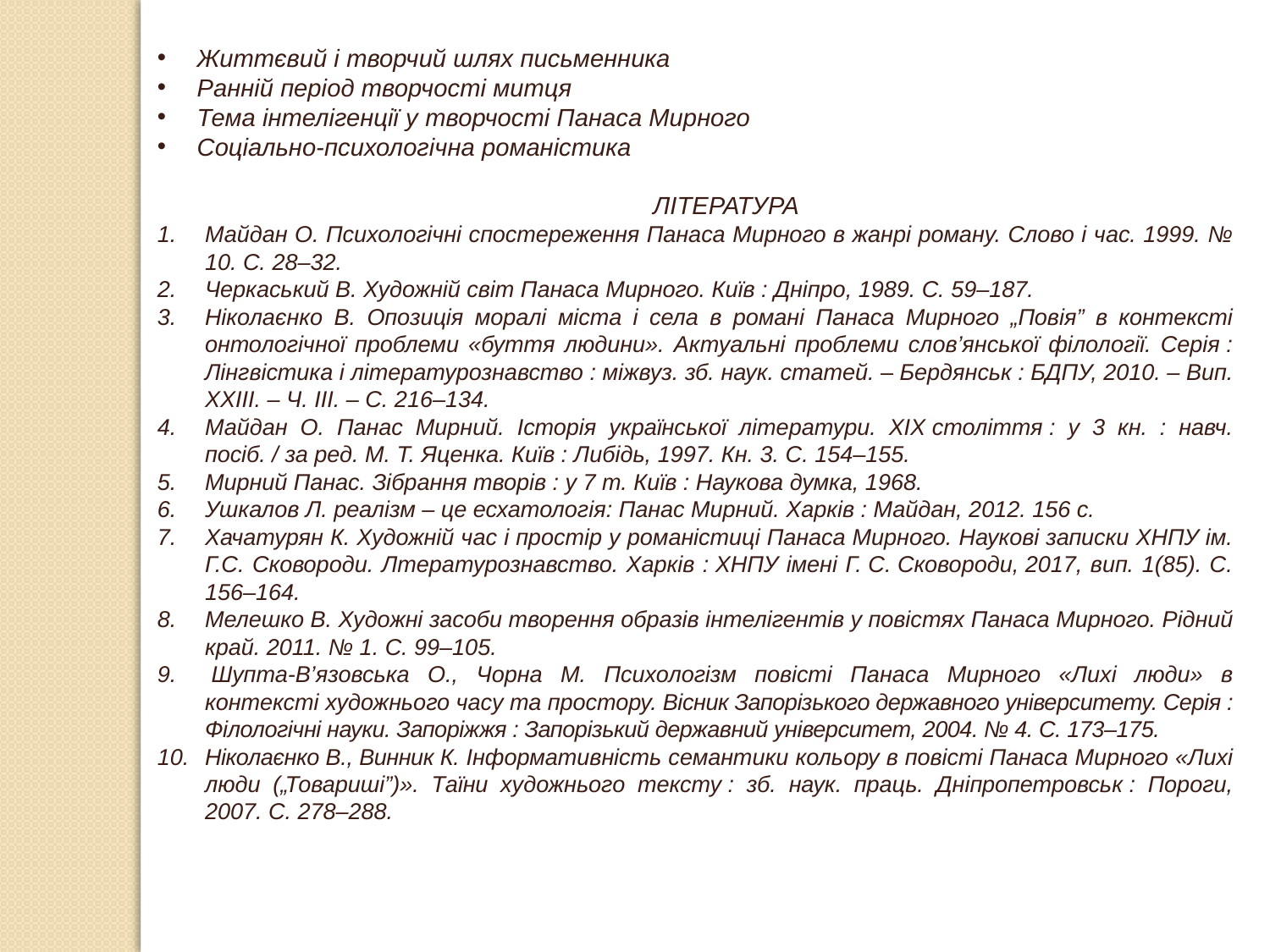

Життєвий і творчий шлях письменника
Ранній період творчості митця
Тема інтелігенції у творчості Панаса Мирного
Соціально-психологічна романістика

ЛІТЕРАТУРА
Майдан О. Психологічні спостереження Панаса Мирного в жанрі роману. Слово і час. 1999. № 10. С. 28–32.
Черкаський В. Художній світ Панаса Мирного. Київ : Дніпро, 1989. С. 59–187.
Ніколаєнко В. Опозиція моралі міста і села в романі Панаса Мирного „Повія” в контексті онтологічної проблеми «буття людини». Актуальні проблеми слов’янської філології. Серія : Лінгвістика і літературознавство : міжвуз. зб. наук. статей. – Бердянськ : БДПУ, 2010. – Вип. ХХІІІ. – Ч. ІІІ. – С. 216–134.
Майдан О. Панас Мирний. Історія української літератури. ХІХ століття : у 3 кн. : навч. посіб. / за ред. М. Т. Яценка. Київ : Либідь, 1997. Кн. 3. С. 154–155.
Мирний Панас. Зібрання творів : у 7 т. Київ : Наукова думка, 1968.
Ушкалов Л. реалізм – це есхатологія: Панас Мирний. Харків : Майдан, 2012. 156 с.
Хачатурян К. Художній час і простір у романістиці Панаса Мирного. Наукові записки ХНПУ ім. Г.С. Сковороди. Лтературознавство. Харків : ХНПУ імені Г. С. Сковороди, 2017, вип. 1(85). С. 156–164.
Мелешко В. Художні засоби творення образів інтелігентів у повістях Панаса Мирного. Рідний край. 2011. № 1. С. 99–105.
 Шупта-В’язовська О., Чорна М. Психологізм повісті Панаса Мирного «Лихі люди» в контексті художнього часу та простору. Вісник Запорізького державного університету. Серія : Філологічні науки. Запоріжжя : Запорізький державний університет, 2004. № 4. С. 173–175.
Ніколаєнко В., Винник К. Інформативність семантики кольору в повісті Панаса Мирного «Лихі люди („Товариші”)». Таїни художнього тексту : зб. наук. праць. Дніпропетровськ : Пороги, 2007. С. 278–288.